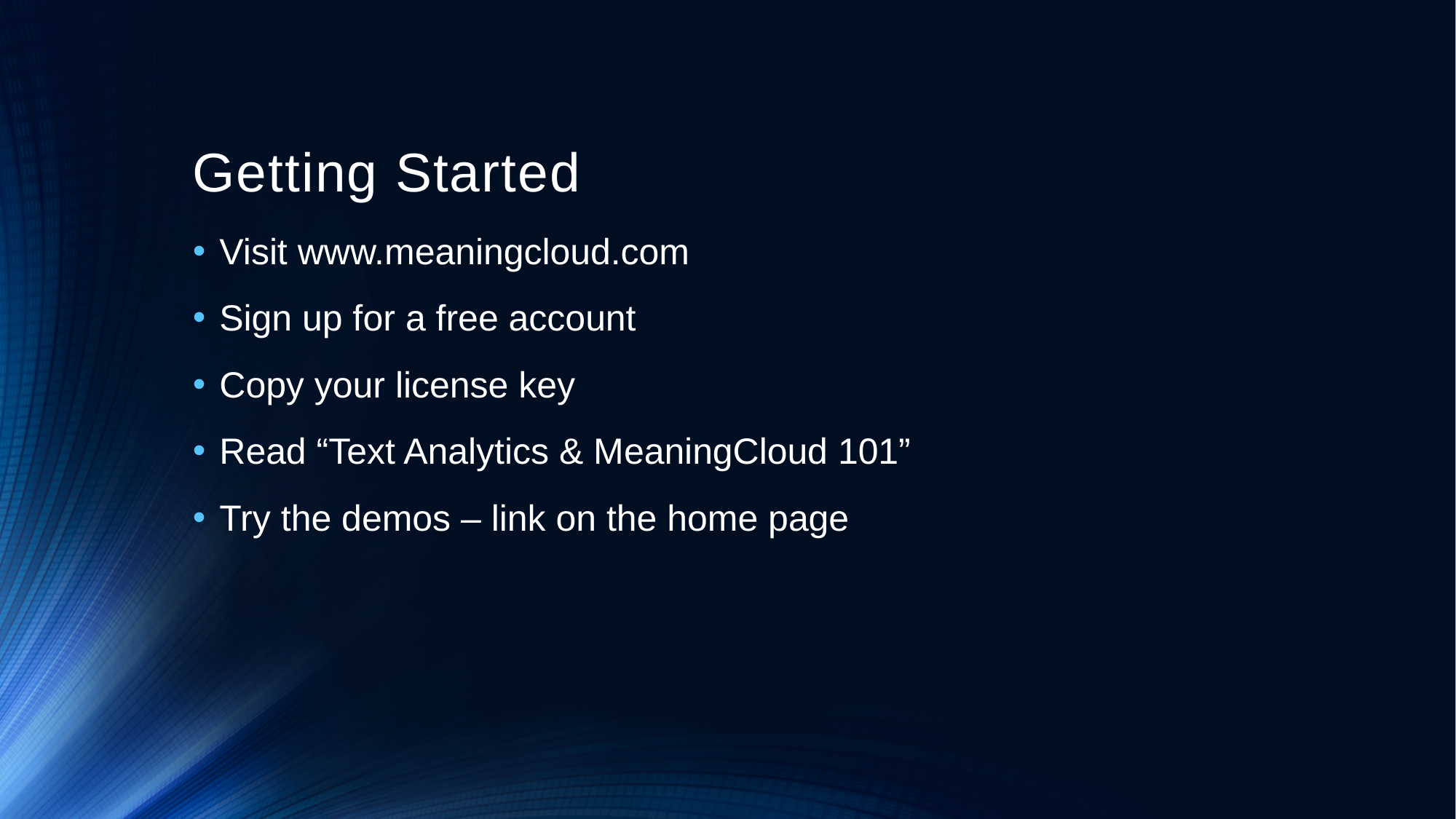

# Getting Started
Visit www.meaningcloud.com
Sign up for a free account
Copy your license key
Read “Text Analytics & MeaningCloud 101”
Try the demos – link on the home page